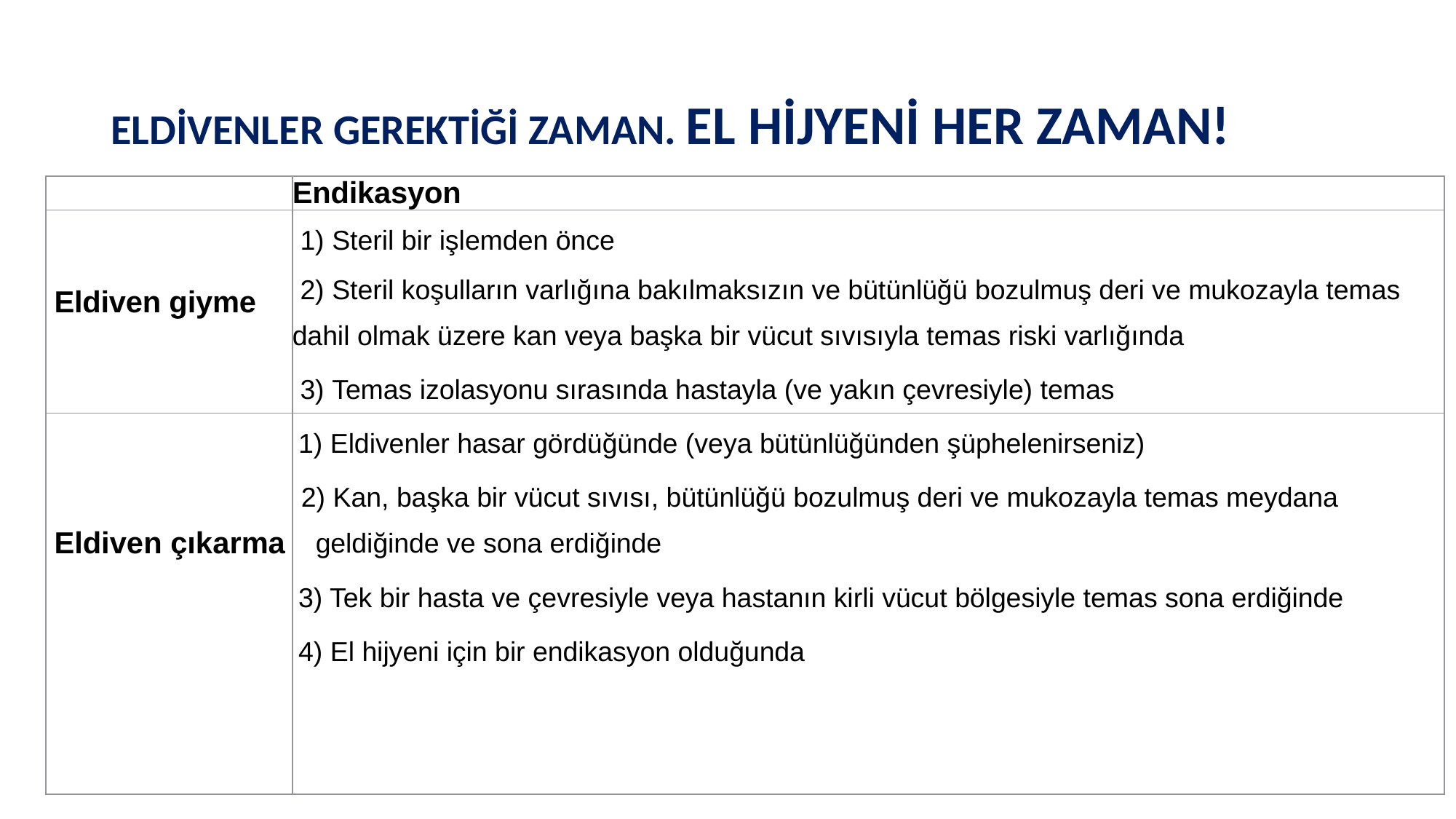

# ELDİVENLER GEREKTİĞİ ZAMAN. EL HİJYENİ HER ZAMAN!
|  | Endikasyon |
| --- | --- |
| Eldiven giyme | 1) Steril bir işlemden önce 2) Steril koşulların varlığına bakılmaksızın ve bütünlüğü bozulmuş deri ve mukozayla temas dahil olmak üzere kan veya başka bir vücut sıvısıyla temas riski varlığında 3) Temas izolasyonu sırasında hastayla (ve yakın çevresiyle) temas |
| Eldiven çıkarma | 1) Eldivenler hasar gördüğünde (veya bütünlüğünden şüphelenirseniz) 2) Kan, başka bir vücut sıvısı, bütünlüğü bozulmuş deri ve mukozayla temas meydana geldiğinde ve sona erdiğinde 3) Tek bir hasta ve çevresiyle veya hastanın kirli vücut bölgesiyle temas sona erdiğinde 4) El hijyeni için bir endikasyon olduğunda |